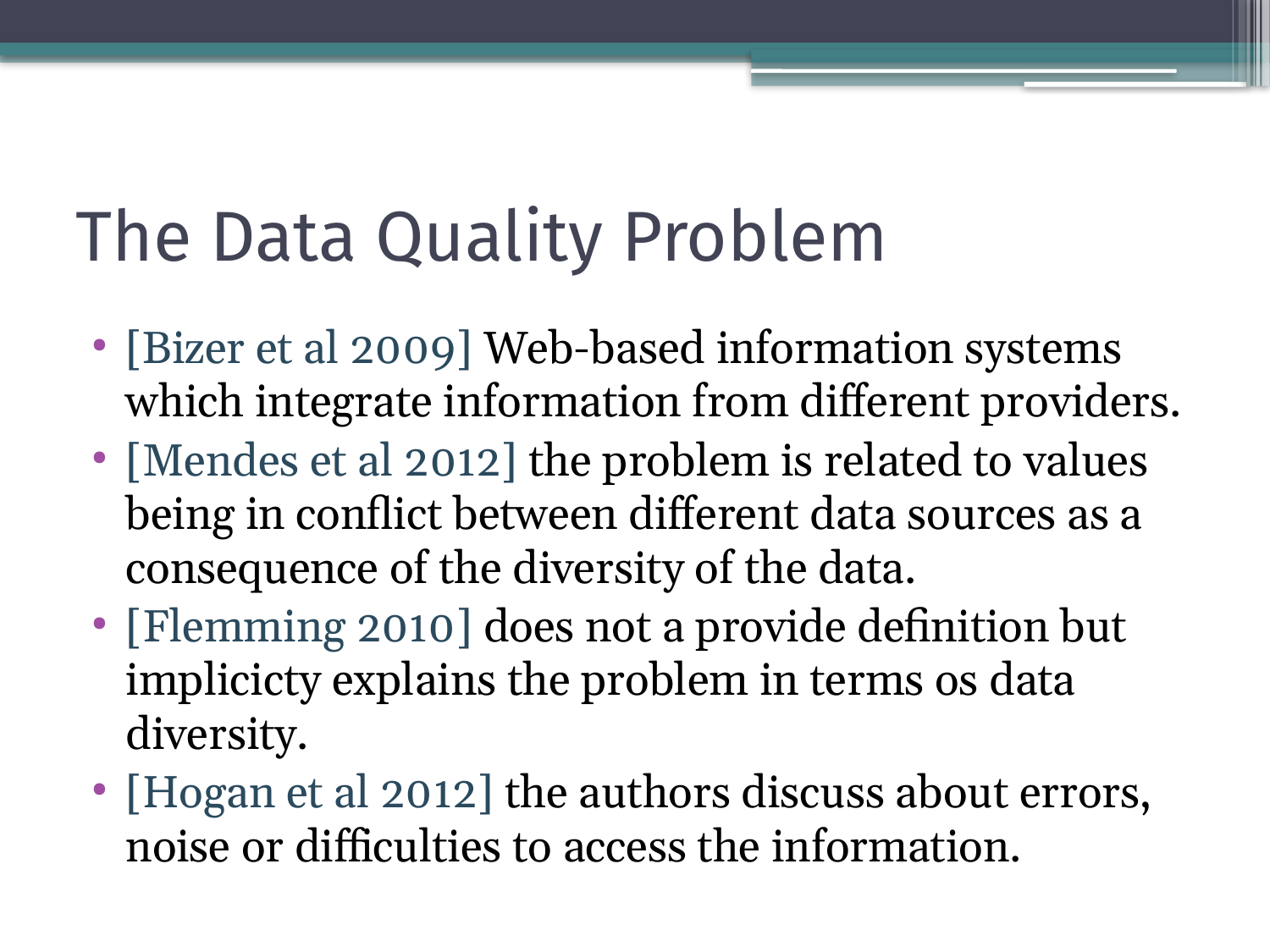

# The Data Quality Problem
[Bizer et al 2009] Web-based information systems which integrate information from different providers.
[Mendes et al 2012] the problem is related to values being in conflict between different data sources as a consequence of the diversity of the data.
[Flemming 2010] does not a provide definition but implicicty explains the problem in terms os data diversity.
[Hogan et al 2012] the authors discuss about errors, noise or difficulties to access the information.